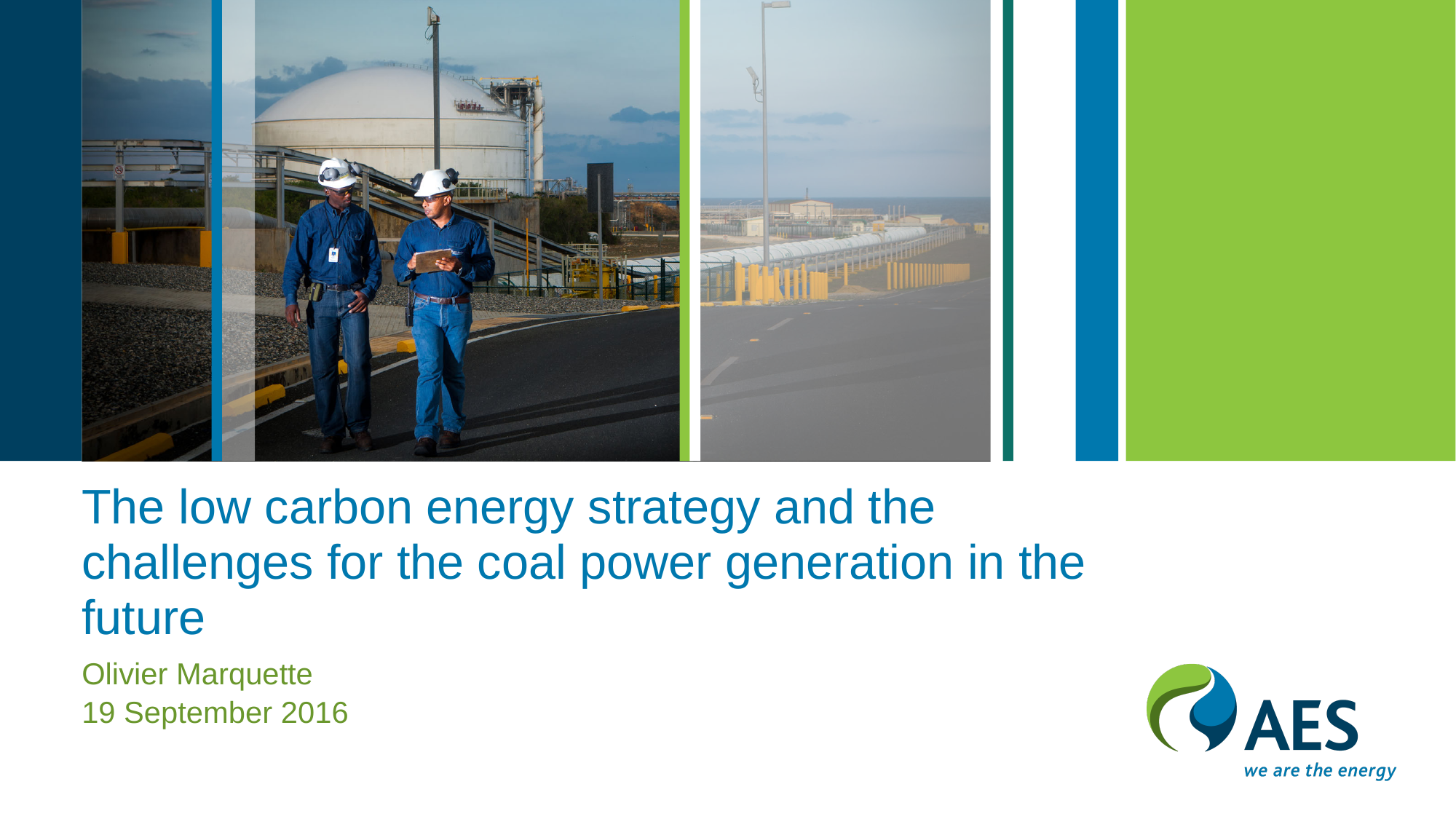

# The low carbon energy strategy and the challenges for the coal power generation in the future
Olivier Marquette
19 September 2016